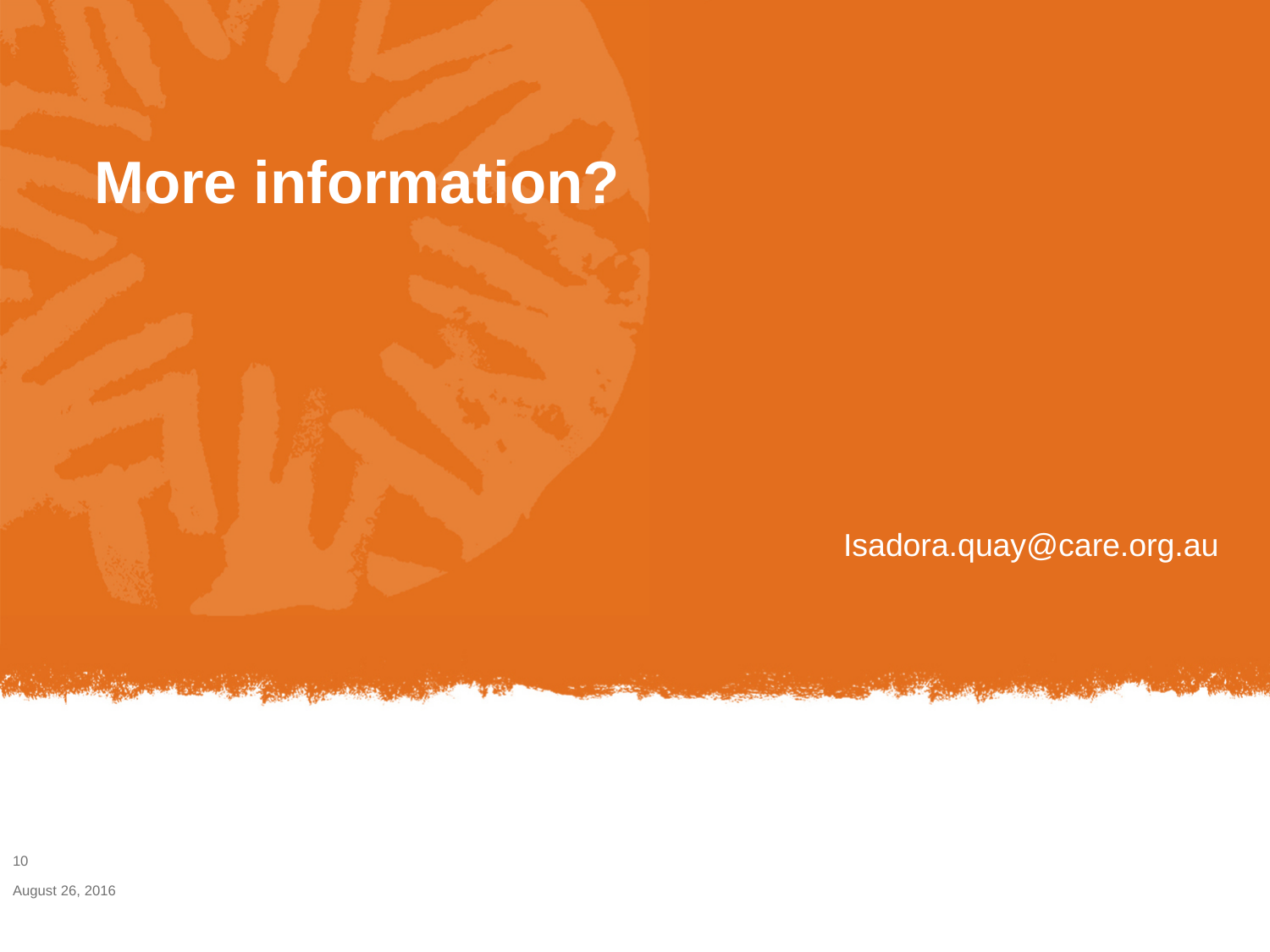

# More information?
Isadora.quay@care.org.au
10
August 26, 2016